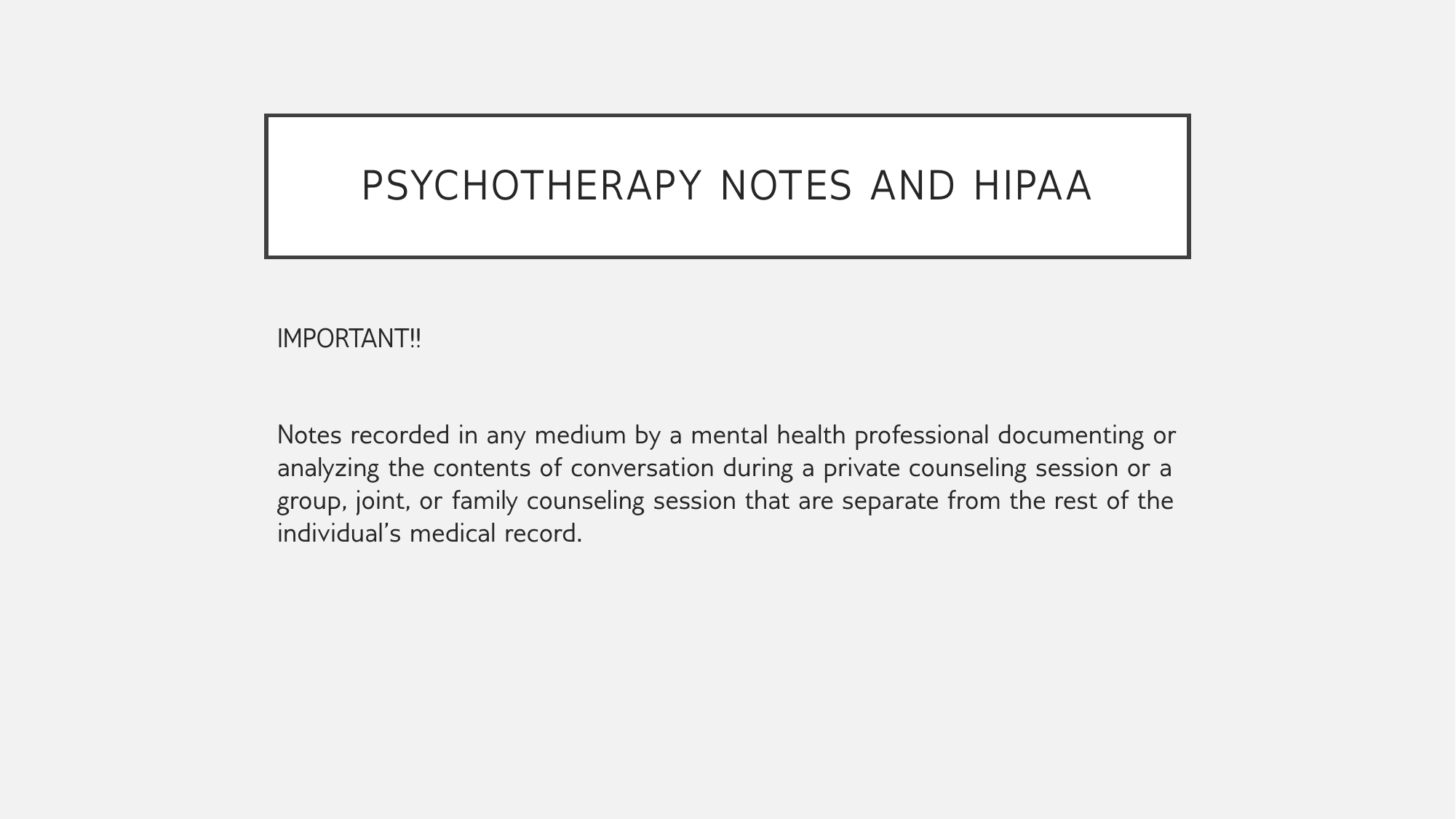

# Psychotherapy Notes and HIPaA
IMPORTANT!!

Notes recorded in any medium by a mental health professional documenting or analyzing the contents of conversation during a private counseling session or a group, joint, or family counseling session that are separate from the rest of the individual’s medical record.